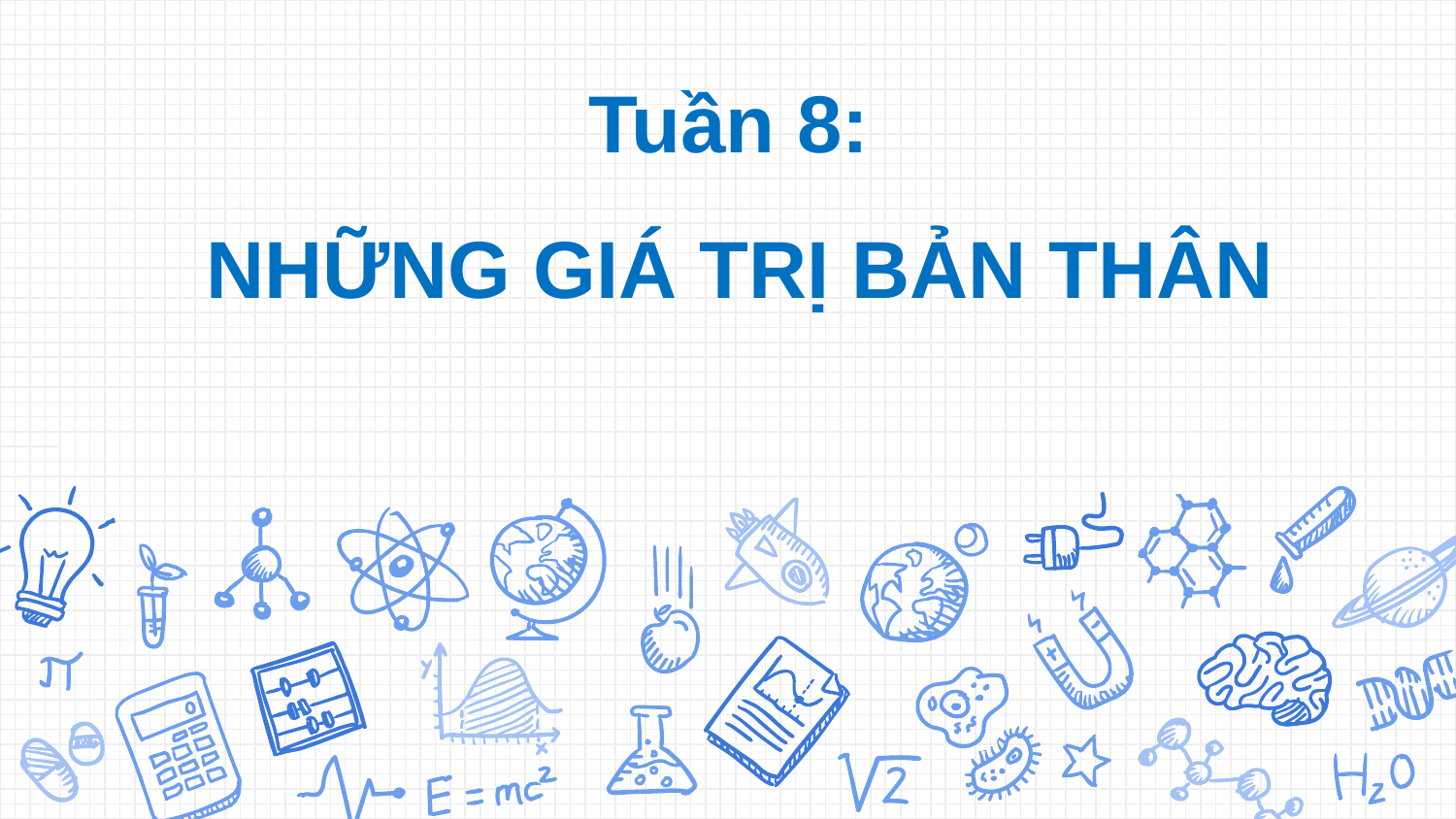

# Tuần 8: NHỮNG GIÁ TRỊ BẢN THÂN